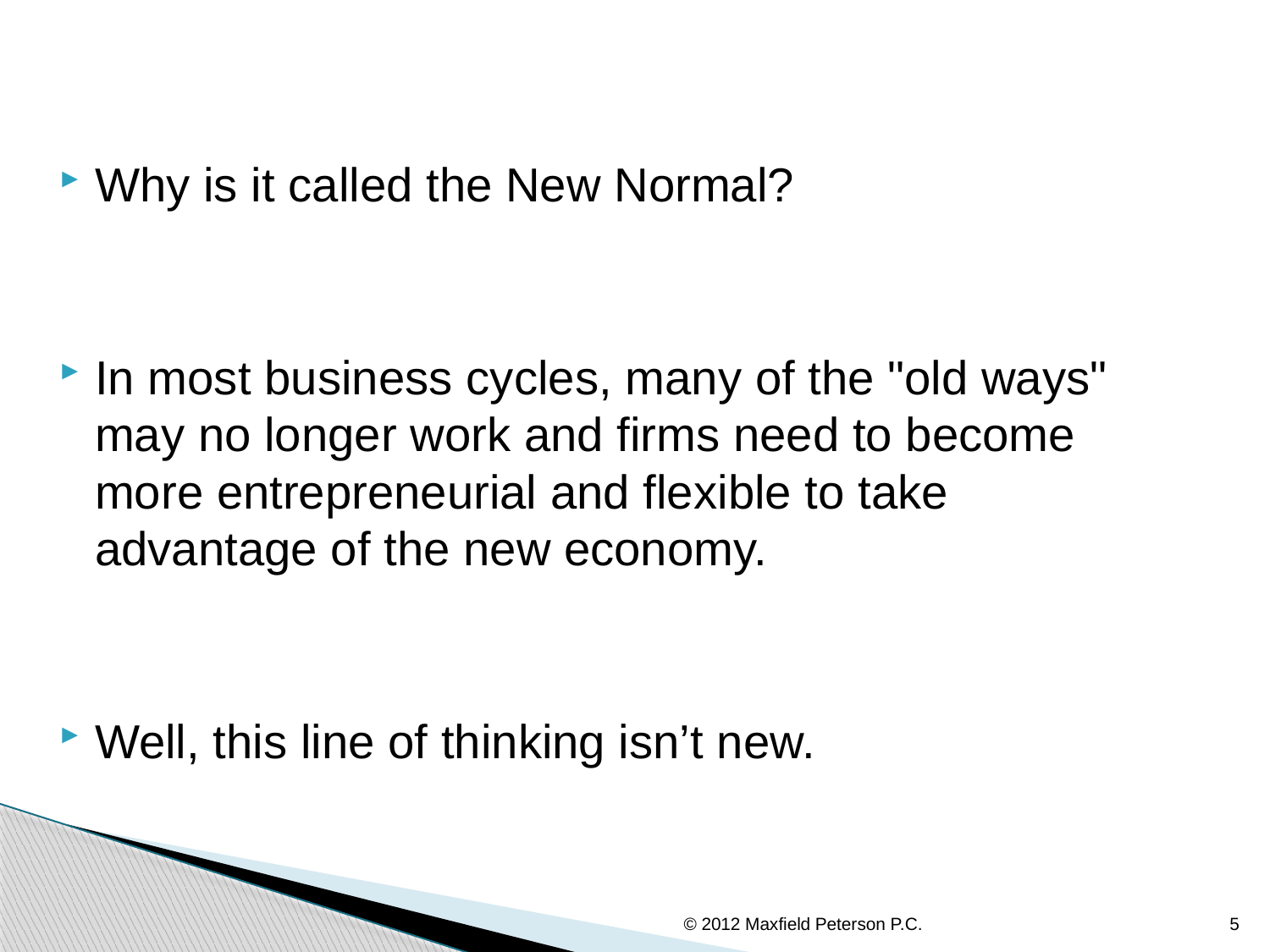

Why is it called the New Normal?

In most business cycles, many of the "old ways" may no longer work and firms need to become more entrepreneurial and flexible to take advantage of the new economy.

Well, this line of thinking isn’t new.
© 2012 Maxfield Peterson P.C.
5